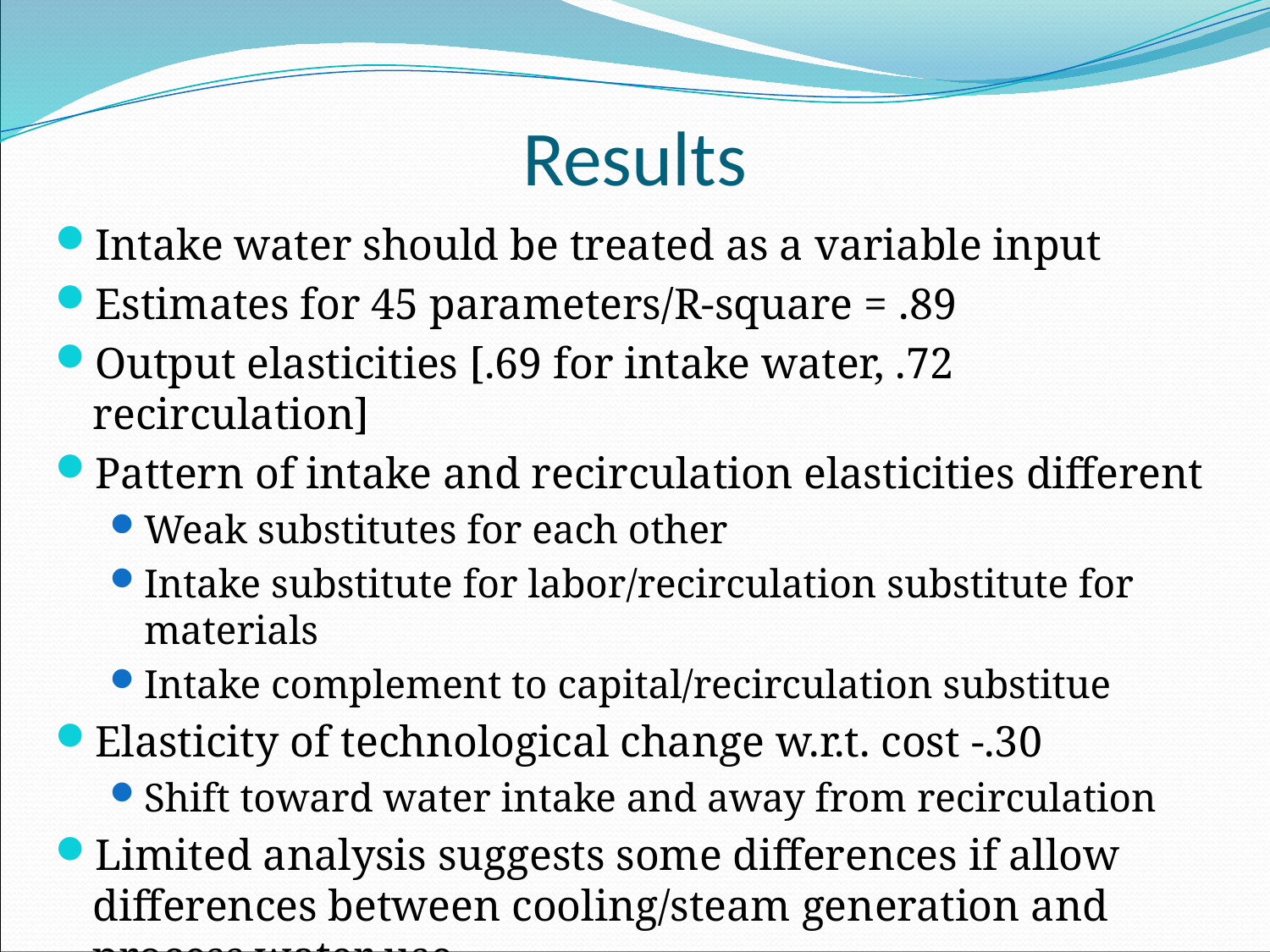

# Results
Intake water should be treated as a variable input
Estimates for 45 parameters/R-square = .89
Output elasticities [.69 for intake water, .72 recirculation]
Pattern of intake and recirculation elasticities different
Weak substitutes for each other
Intake substitute for labor/recirculation substitute for materials
Intake complement to capital/recirculation substitue
Elasticity of technological change w.r.t. cost -.30
Shift toward water intake and away from recirculation
Limited analysis suggests some differences if allow differences between cooling/steam generation and process water use